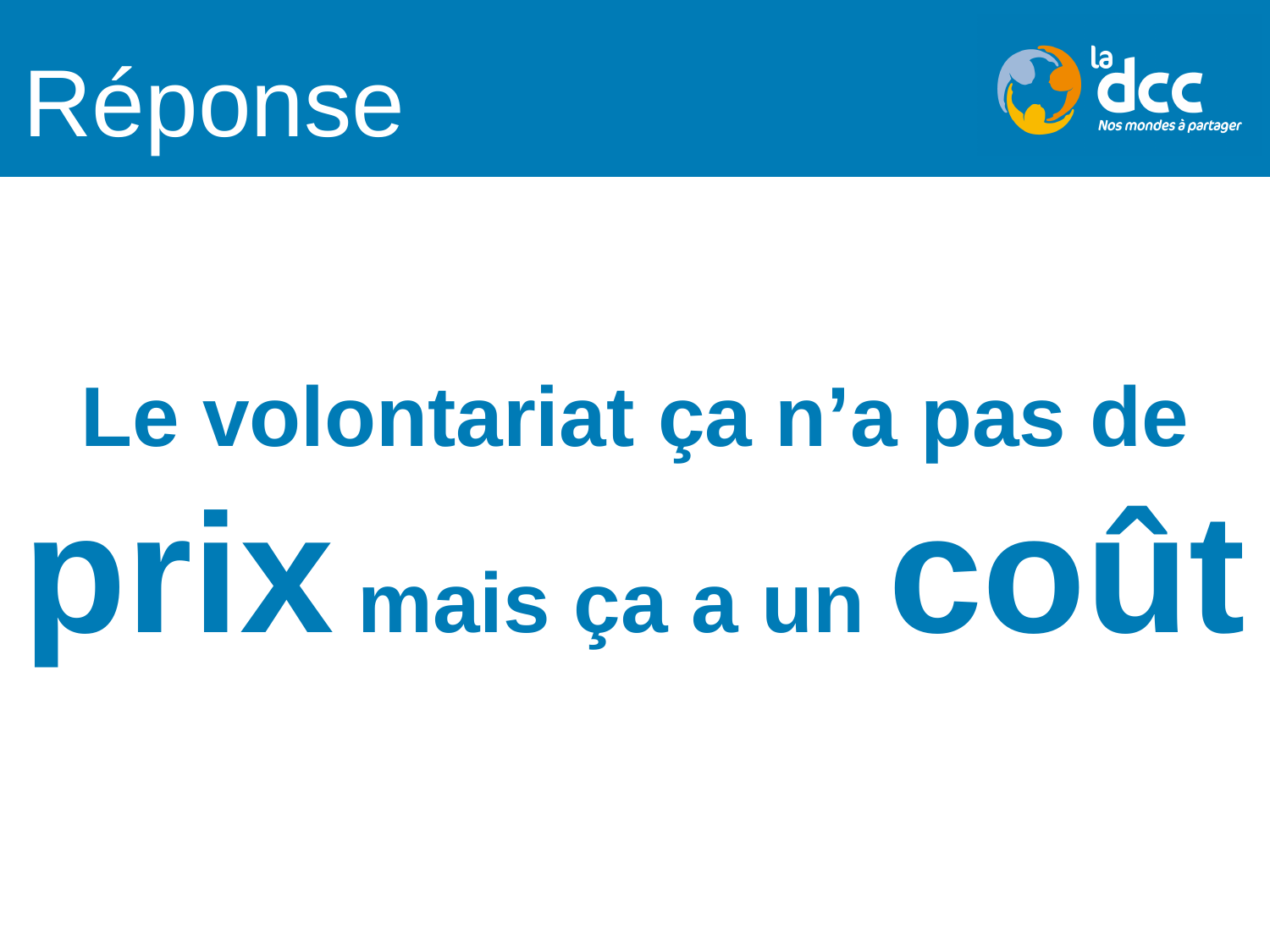

# Réponse
Le volontariat ça n’a pas de prix mais ça a un coût